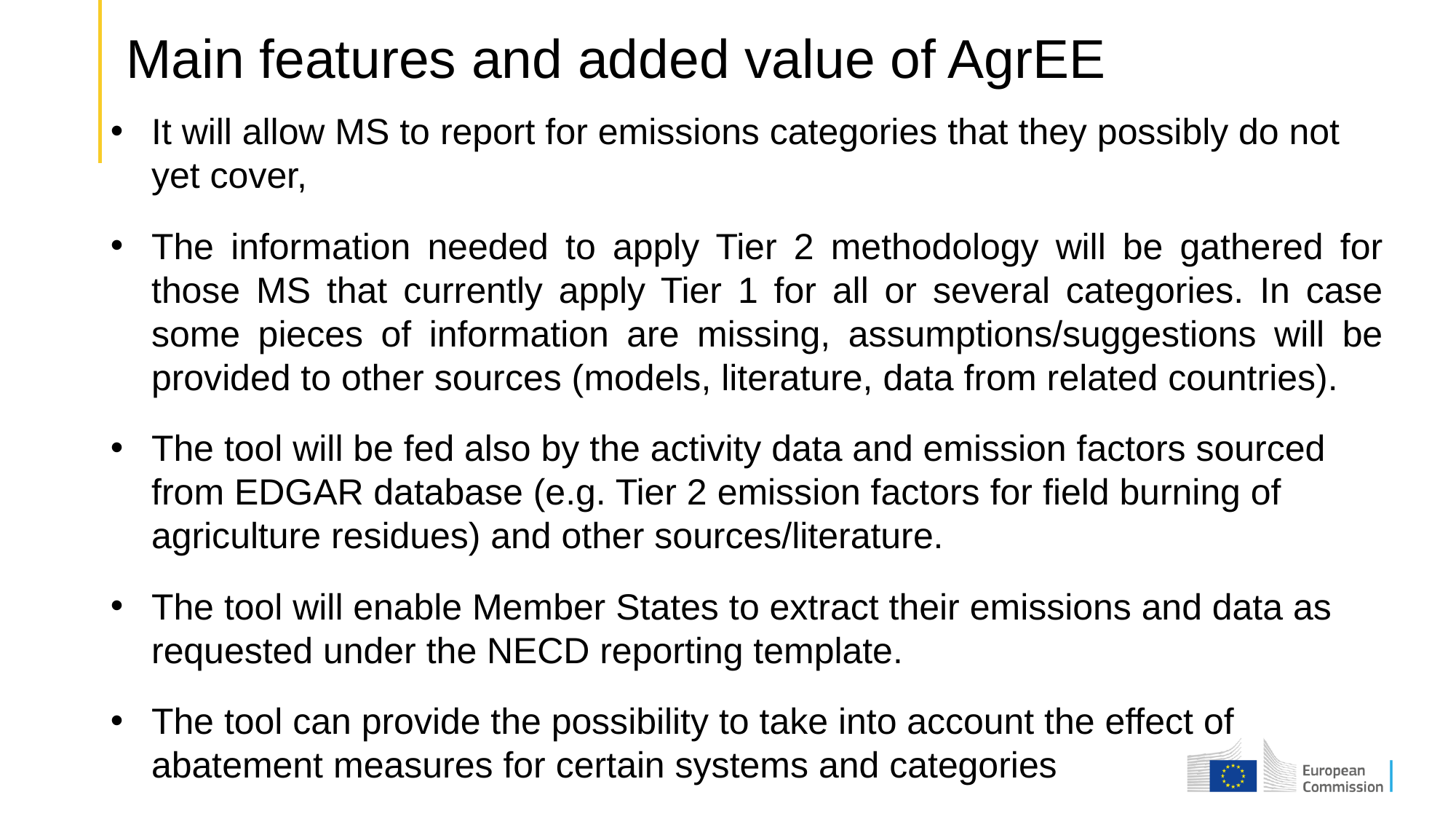

# Main features and added value of AgrEE
It will allow MS to report for emissions categories that they possibly do not yet cover,
The information needed to apply Tier 2 methodology will be gathered for those MS that currently apply Tier 1 for all or several categories. In case some pieces of information are missing, assumptions/suggestions will be provided to other sources (models, literature, data from related countries).
The tool will be fed also by the activity data and emission factors sourced from EDGAR database (e.g. Tier 2 emission factors for field burning of agriculture residues) and other sources/literature.
The tool will enable Member States to extract their emissions and data as requested under the NECD reporting template.
The tool can provide the possibility to take into account the effect of abatement measures for certain systems and categories